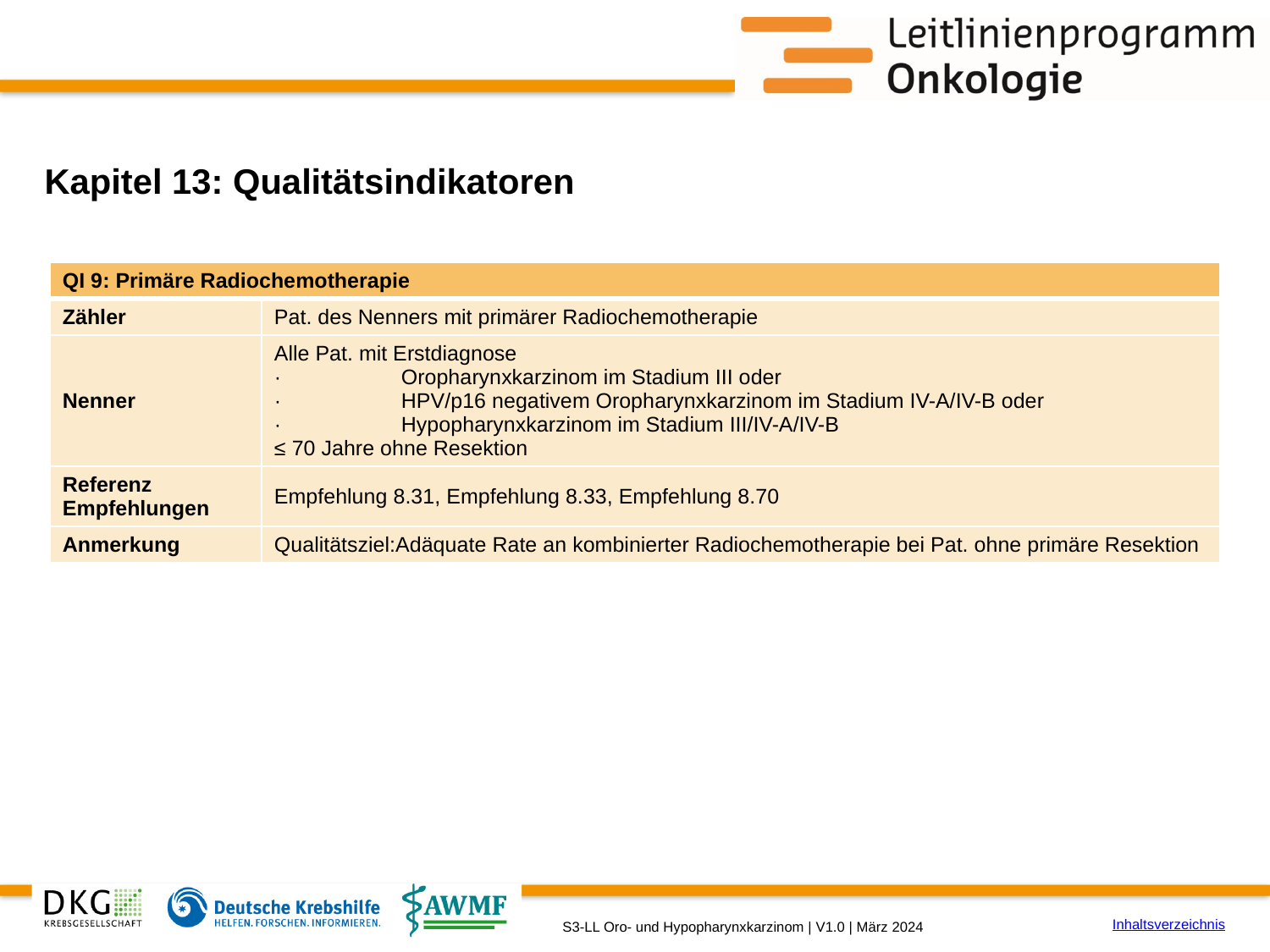

# Kapitel 13: Qualitätsindikatoren
| QI 9: Primäre Radiochemotherapie |  |
| --- | --- |
| Zähler | Pat. des Nenners mit primärer Radiochemotherapie |
| Nenner | Alle Pat. mit Erstdiagnose · Oropharynxkarzinom im Stadium III oder · HPV/p16 negativem Oropharynxkarzinom im Stadium IV-A/IV-B oder · Hypopharynxkarzinom im Stadium III/IV-A/IV-B ≤ 70 Jahre ohne Resektion |
| Referenz Empfehlungen | Empfehlung 8.31, Empfehlung 8.33, Empfehlung 8.70 |
| Anmerkung | Qualitätsziel:Adäquate Rate an kombinierter Radiochemotherapie bei Pat. ohne primäre Resektion |
Inhaltsverzeichnis
S3-LL Oro- und Hypopharynxkarzinom | V1.0 | März 2024